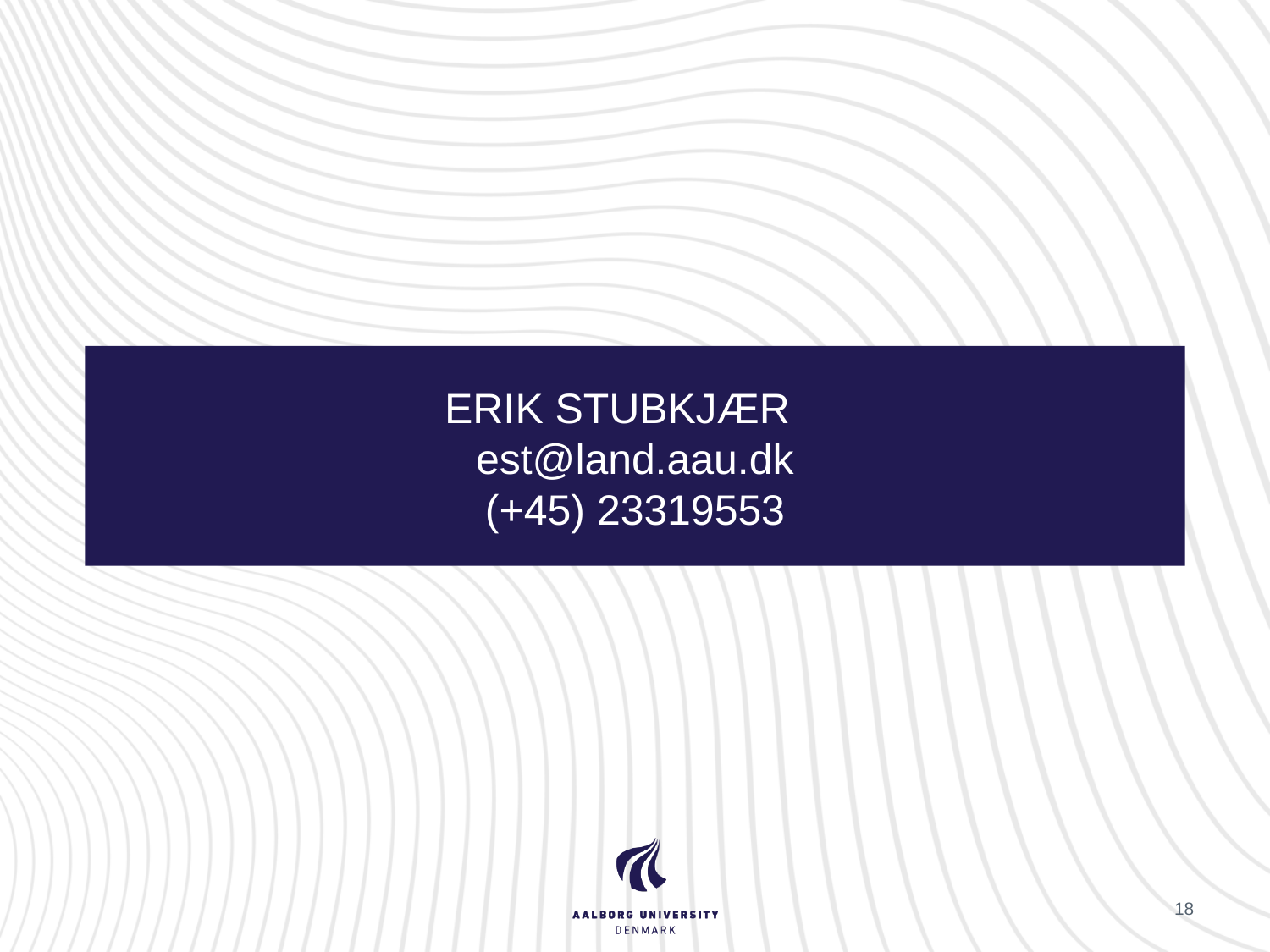

# Erik Stubkjær est@land.aau.dk (+45) 23319553
18